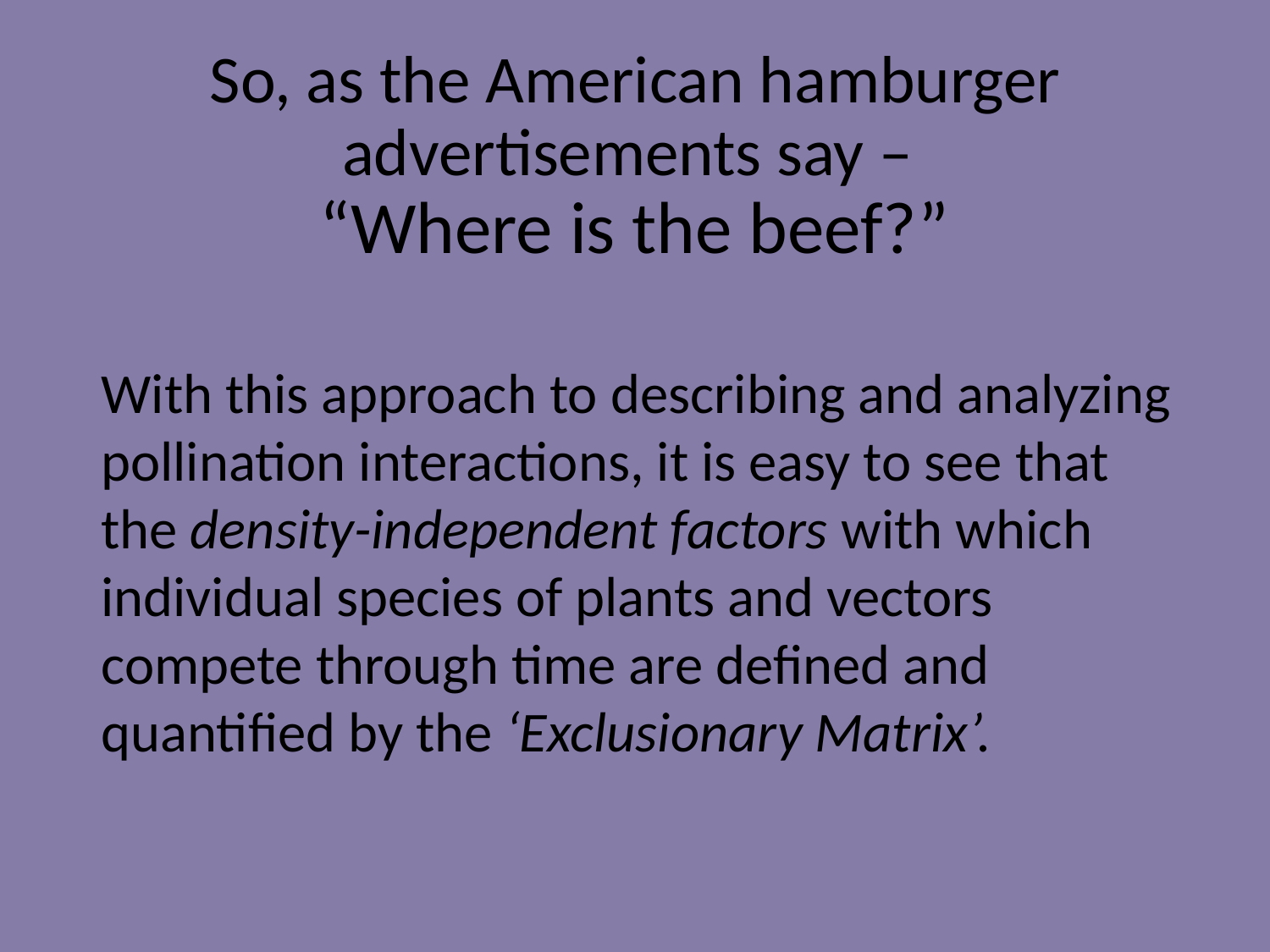

# So, as the American hamburger advertisements say – “Where is the beef?”
With this approach to describing and analyzing pollination interactions, it is easy to see that the density-independent factors with which individual species of plants and vectors compete through time are defined and quantified by the ‘Exclusionary Matrix’.